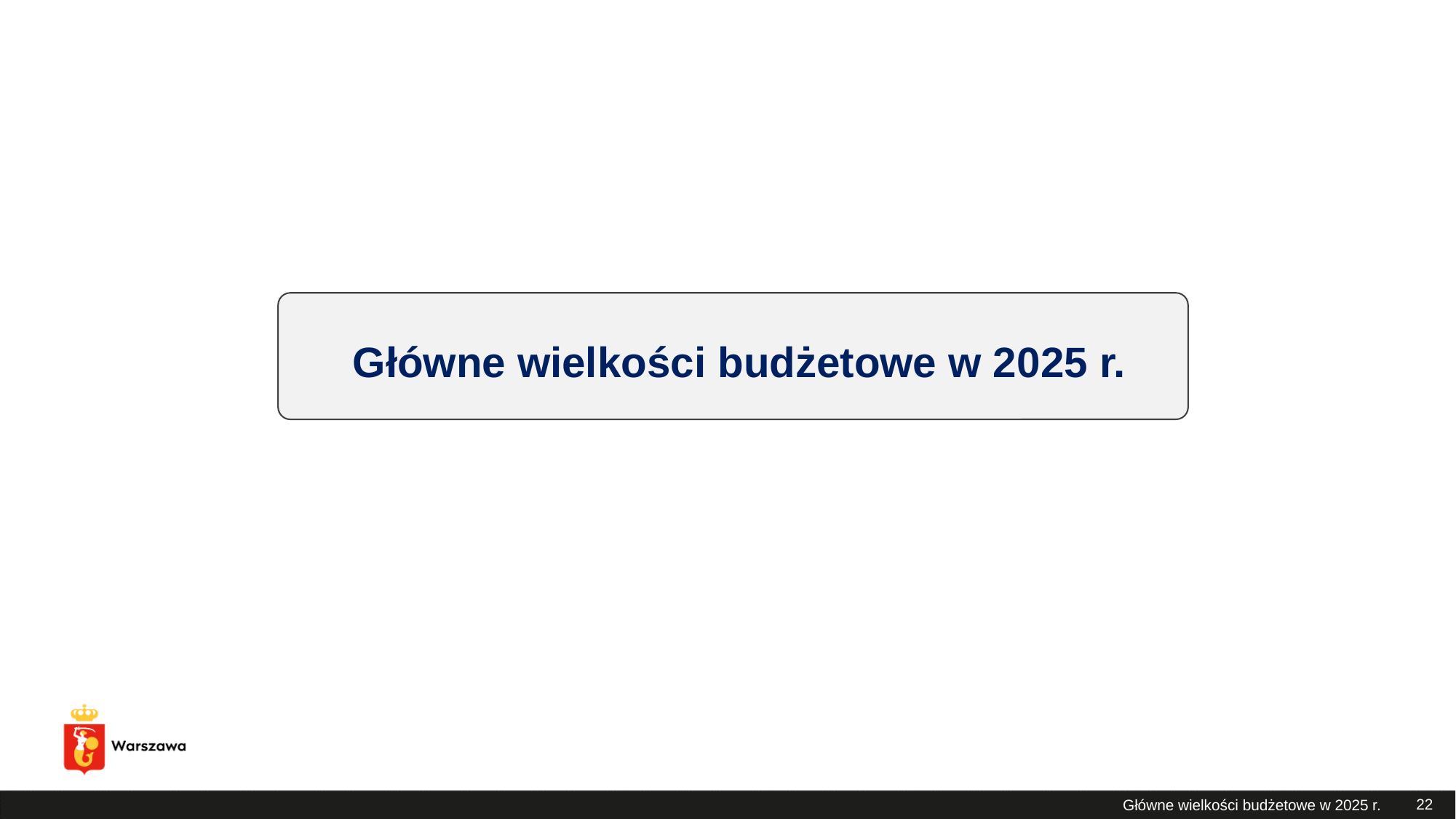

Główne wielkości budżetowe w 2025 r.
Główne wielkości budżetowe w 2025 r.
22